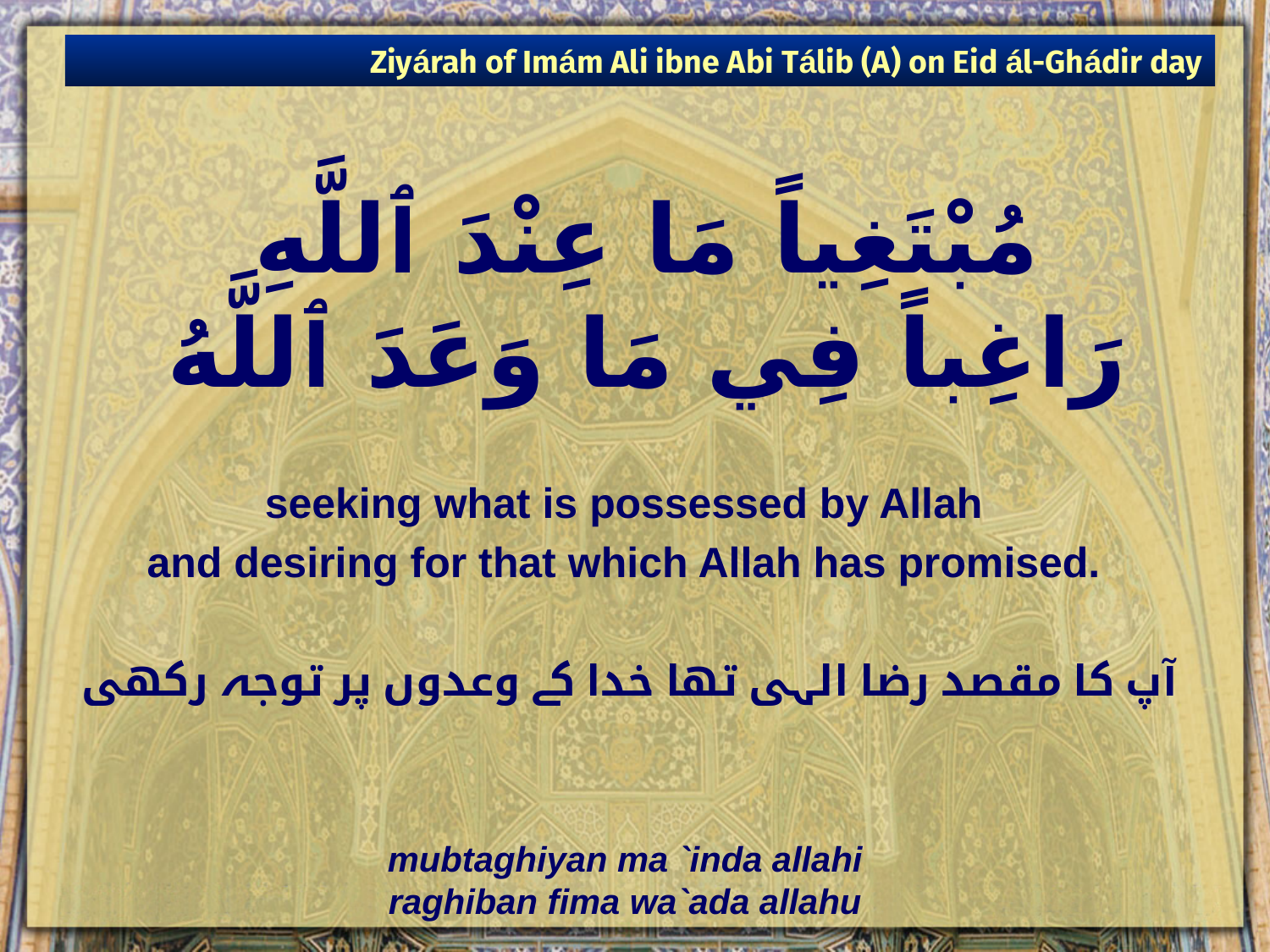

Ziyárah of Imám Ali ibne Abi Tálib (A) on Eid ál-Ghádir day
# مُبْتَغِياً مَا عِنْدَ ٱللَّهِ رَاغِباً فِي مَا وَعَدَ ٱللَّهُ
seeking what is possessed by Allah
and desiring for that which Allah has promised.

آپ کا مقصد رضا الہی تھا خدا کے وعدوں پر توجہ رکھی
mubtaghiyan ma `inda allahi
raghiban fima wa`ada allahu